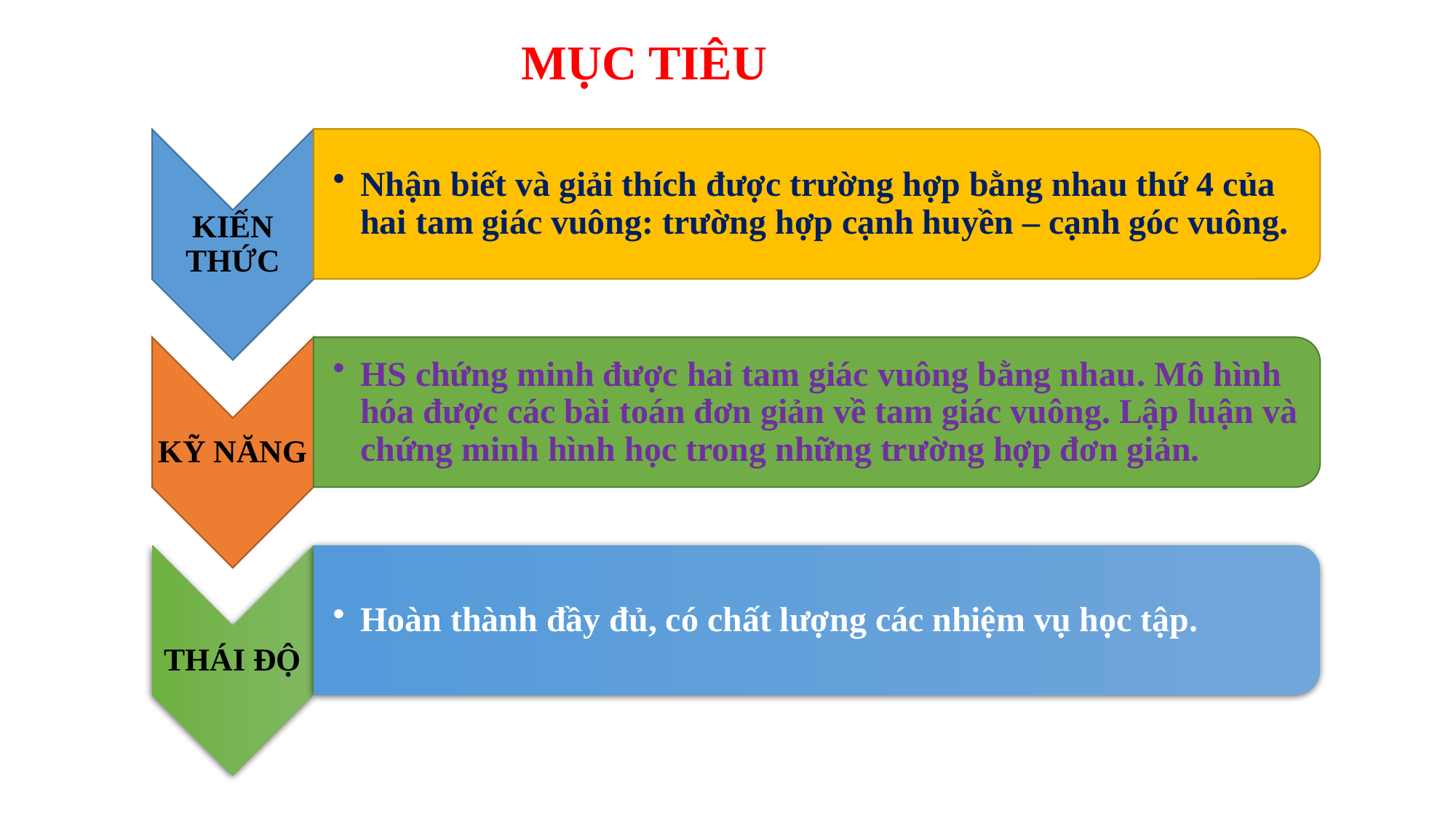

MỤC TIÊU
KIẾN THỨC
Nhận biết và giải thích được trường hợp bằng nhau thứ 4 của hai tam giác vuông: trường hợp cạnh huyền – cạnh góc vuông.
KỸ NĂNG
HS chứng minh được hai tam giác vuông bằng nhau. Mô hình hóa được các bài toán đơn giản về tam giác vuông. Lập luận và chứng minh hình học trong những trường hợp đơn giản.
THÁI ĐỘ
Hoàn thành đầy đủ, có chất lượng các nhiệm vụ học tập.